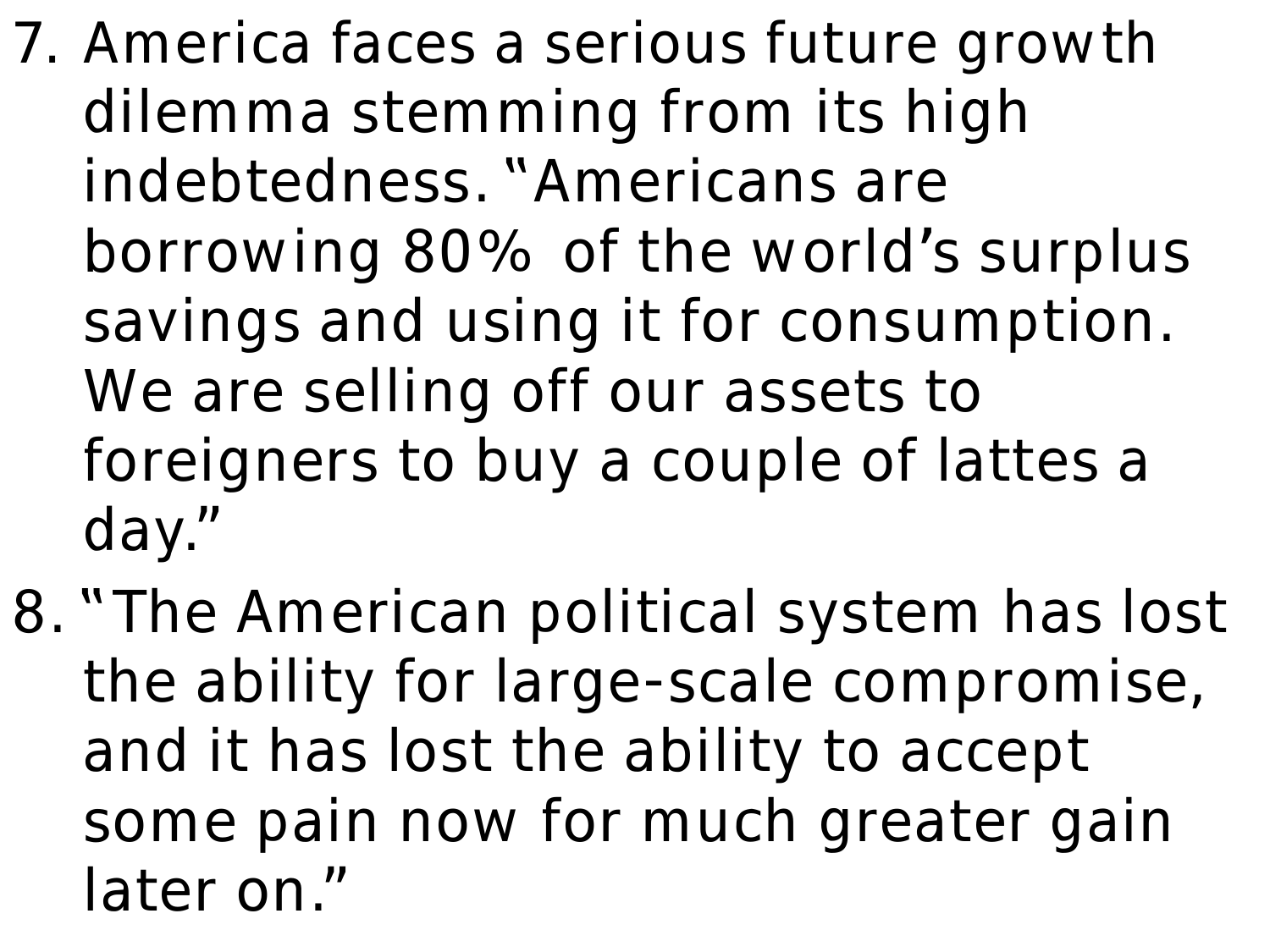

America faces a serious future growth dilemma stemming from its high indebtedness. “Americans are borrowing 80% of the world’s surplus savings and using it for consumption.  We are selling off our assets to foreigners to buy a couple of lattes a day.”
“The American political system has lost the ability for large-scale compromise, and it has lost the ability to accept some pain now for much greater gain later on.”